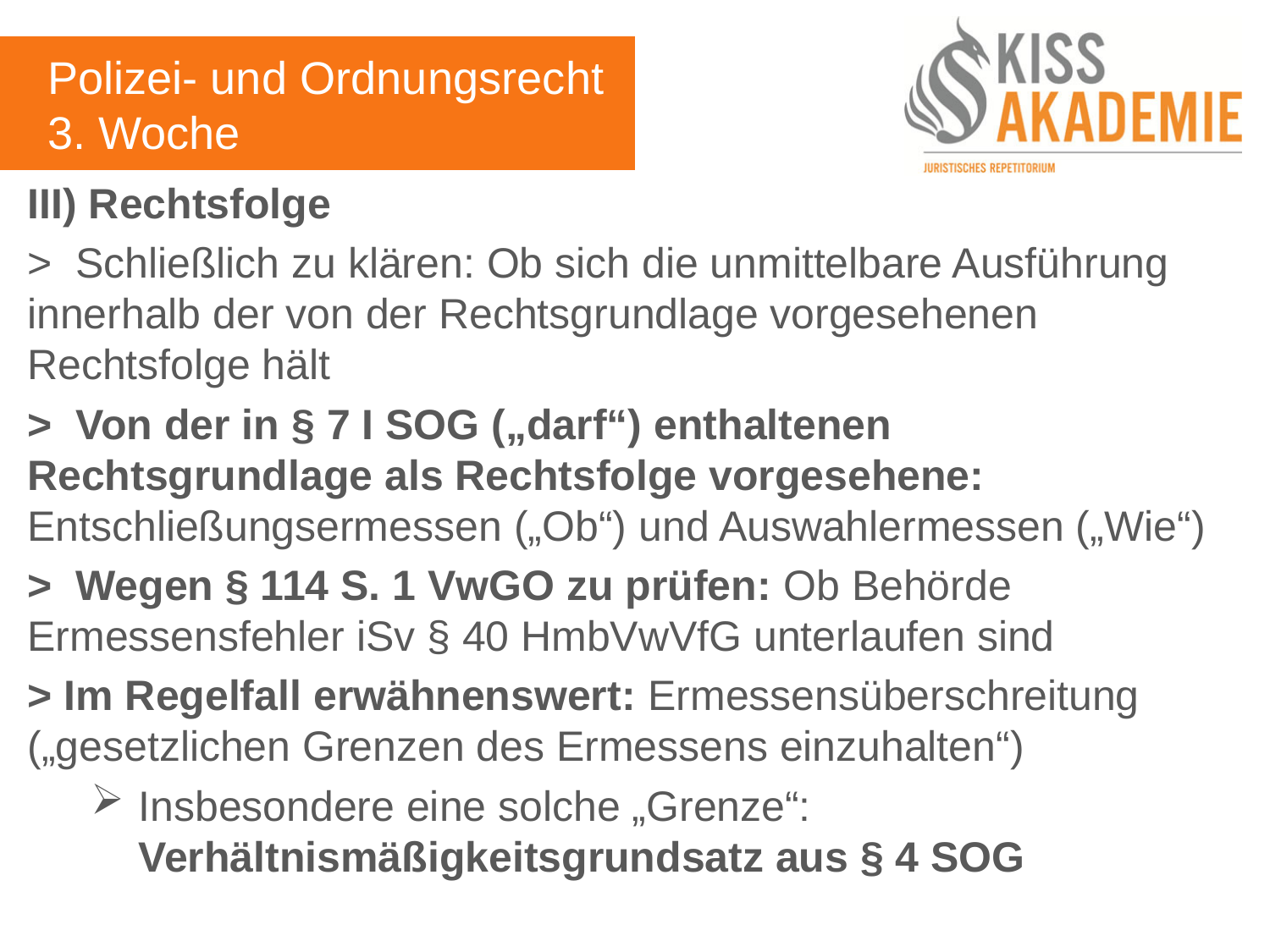

Polizei- und Ordnungsrecht
3. Woche
III) Rechtsfolge
>  Schließlich zu klären: Ob sich die unmittelbare Ausführung innerhalb der von der Rechtsgrundlage vorgesehenen Rechtsfolge hält
>  Von der in § 7 I SOG („darf“) enthaltenen Rechtsgrundlage als Rechtsfolge vorgesehene: Entschließungsermessen („Ob“) und Auswahlermessen („Wie“)
>  Wegen § 114 S. 1 VwGO zu prüfen: Ob Behörde Ermessensfehler iSv § 40 HmbVwVfG unterlaufen sind
> Im Regelfall erwähnenswert: Ermessensüberschreitung („gesetzlichen Grenzen des Ermessens einzuhalten“)
Insbesondere eine solche „Grenze“: Verhältnismäßigkeitsgrundsatz aus § 4 SOG